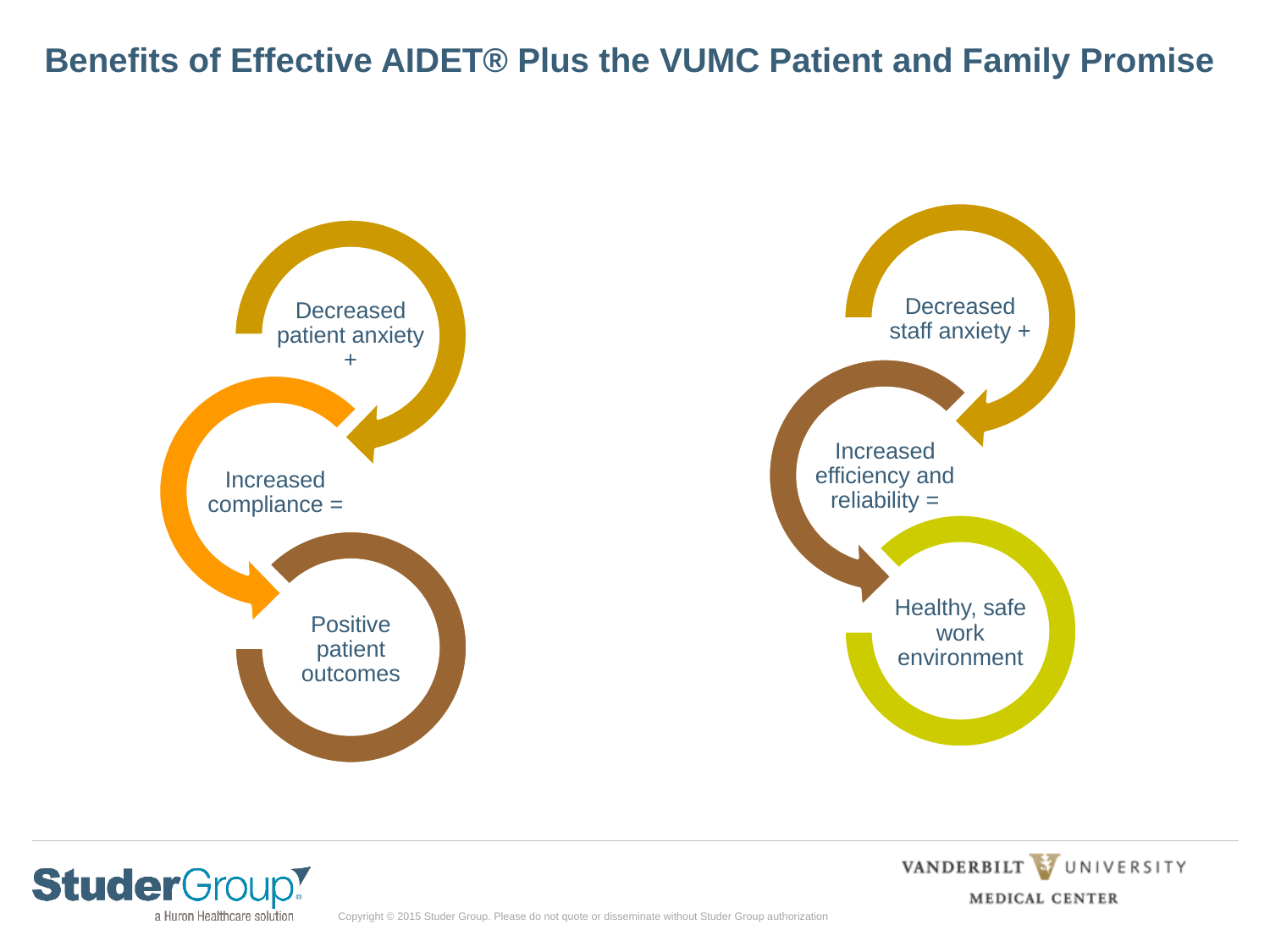

# Benefits of Effective AIDET® Plus the VUMC Patient and Family Promise
Decreased staff anxiety +
Increased efficiency and reliability =
Healthy, safe work environment
Decreased patient anxiety +
Increased compliance =
Positive patient outcomes